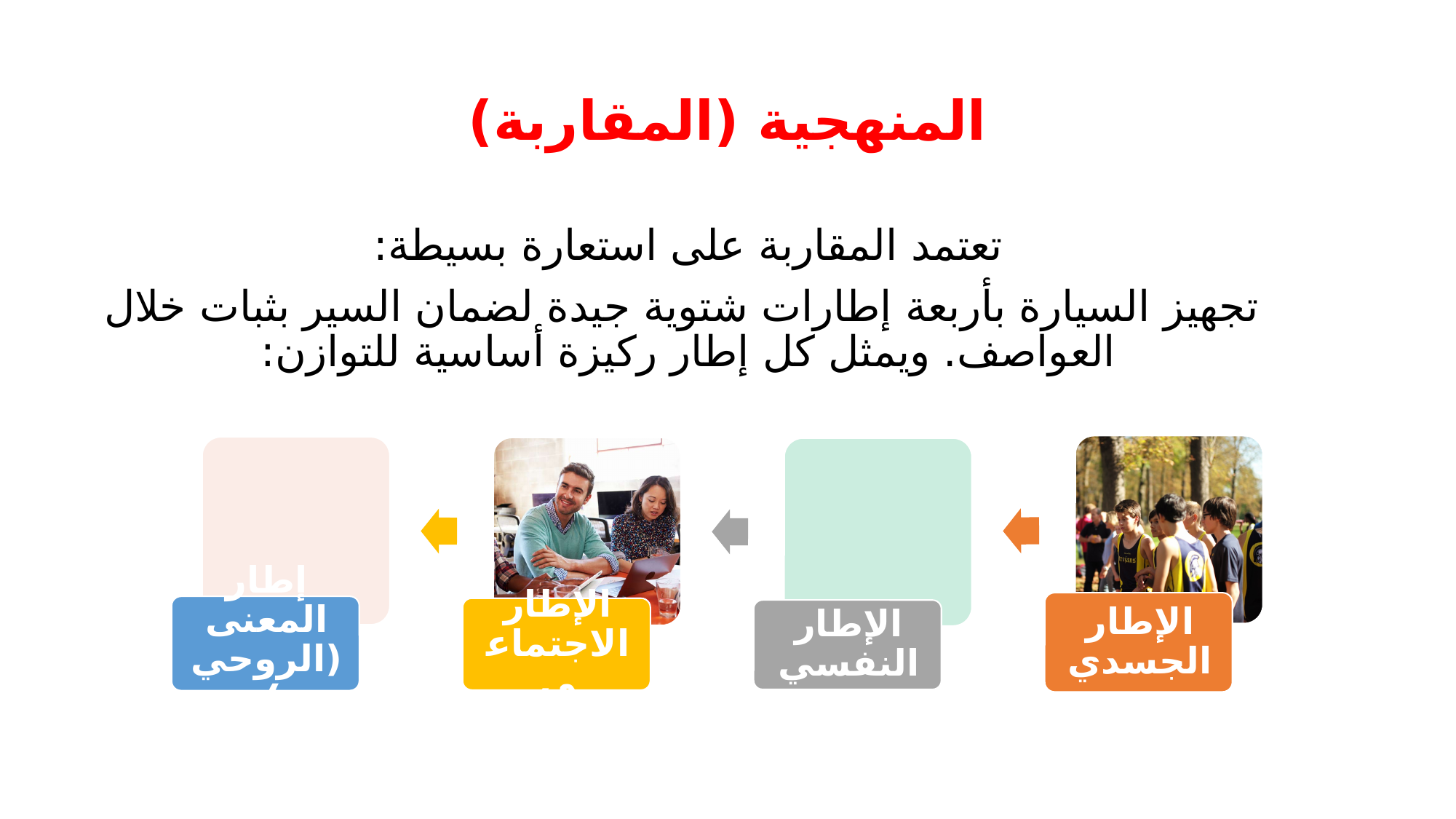

# المنهجية (المقاربة)
تعتمد المقاربة على استعارة بسيطة:
 تجهيز السيارة بأربعة إطارات شتوية جيدة لضمان السير بثبات خلال العواصف. ويمثل كل إطار ركيزة أساسية للتوازن:

الإطار الجسدي

الإطار النفسي

الإطار الاجتماعي

إطار المعنى (الروحي)